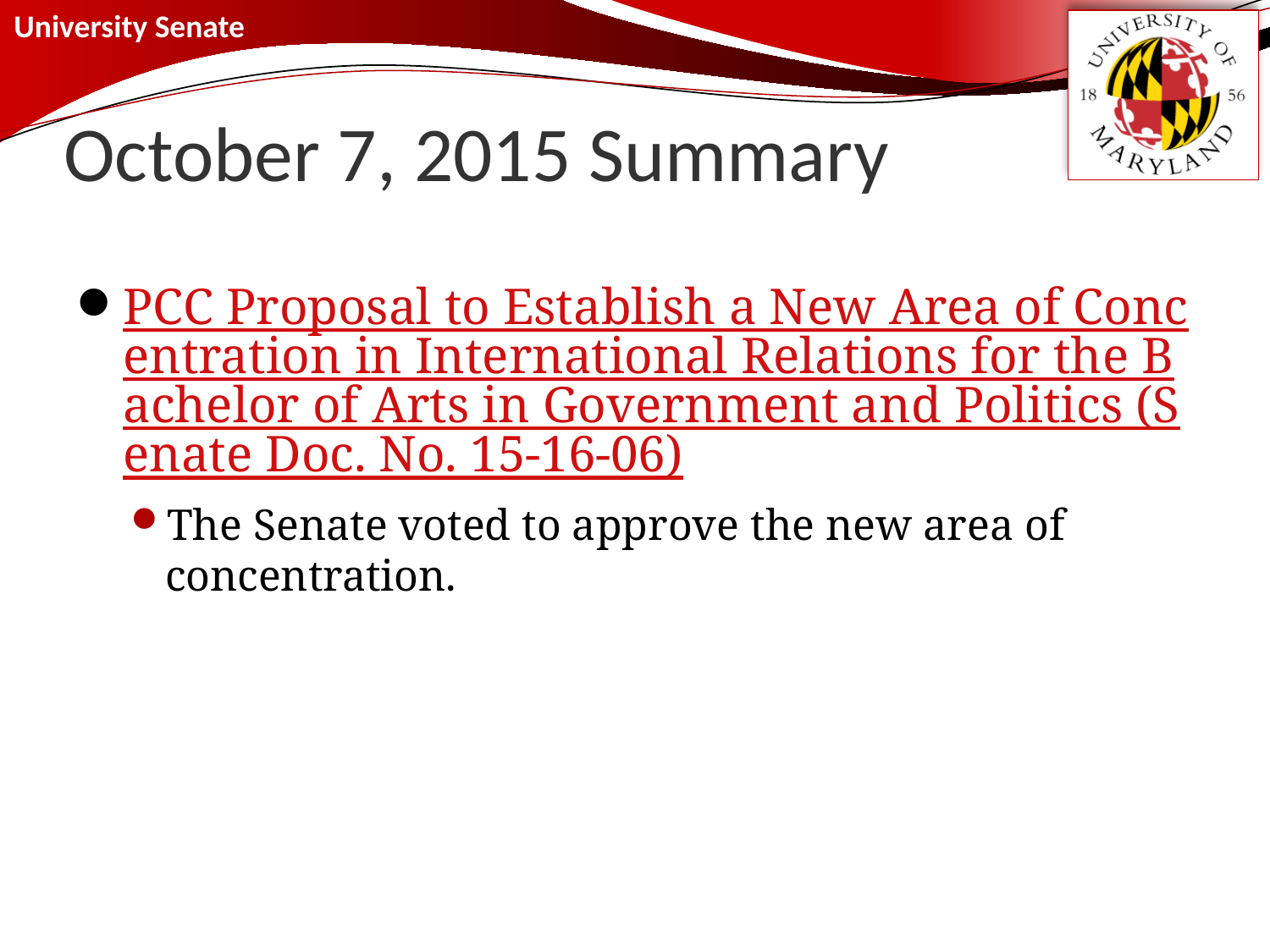

# October 7, 2015 Summary
PCC Proposal to Establish a New Area of Concentration in International Relations for the Bachelor of Arts in Government and Politics (Senate Doc. No. 15-16-06)
The Senate voted to approve the new area of concentration.